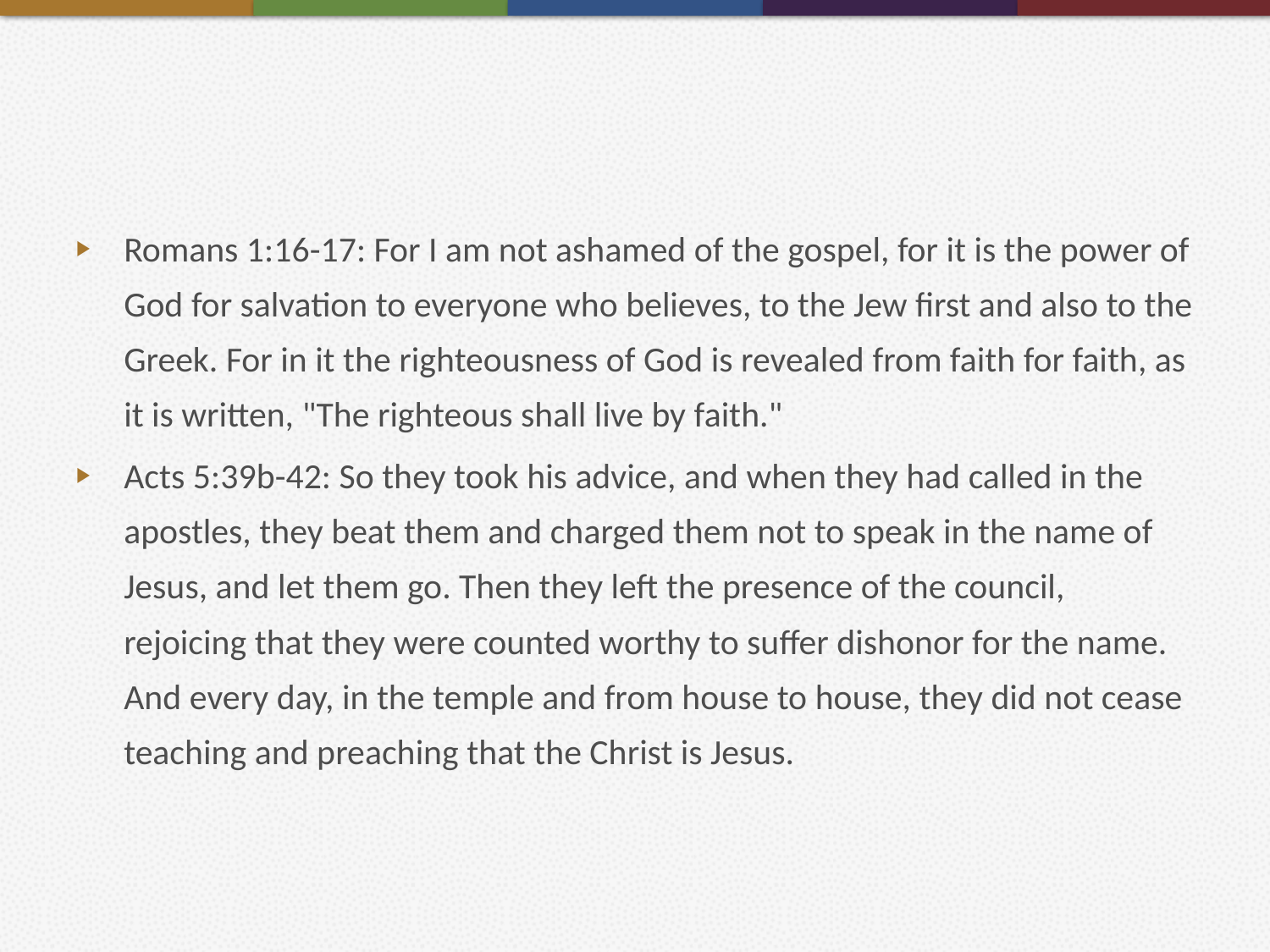

#
Romans 1:16-17: For I am not ashamed of the gospel, for it is the power of God for salvation to everyone who believes, to the Jew first and also to the Greek. For in it the righteousness of God is revealed from faith for faith, as it is written, "The righteous shall live by faith."
Acts 5:39b-42: So they took his advice, and when they had called in the apostles, they beat them and charged them not to speak in the name of Jesus, and let them go. Then they left the presence of the council, rejoicing that they were counted worthy to suffer dishonor for the name. And every day, in the temple and from house to house, they did not cease teaching and preaching that the Christ is Jesus.